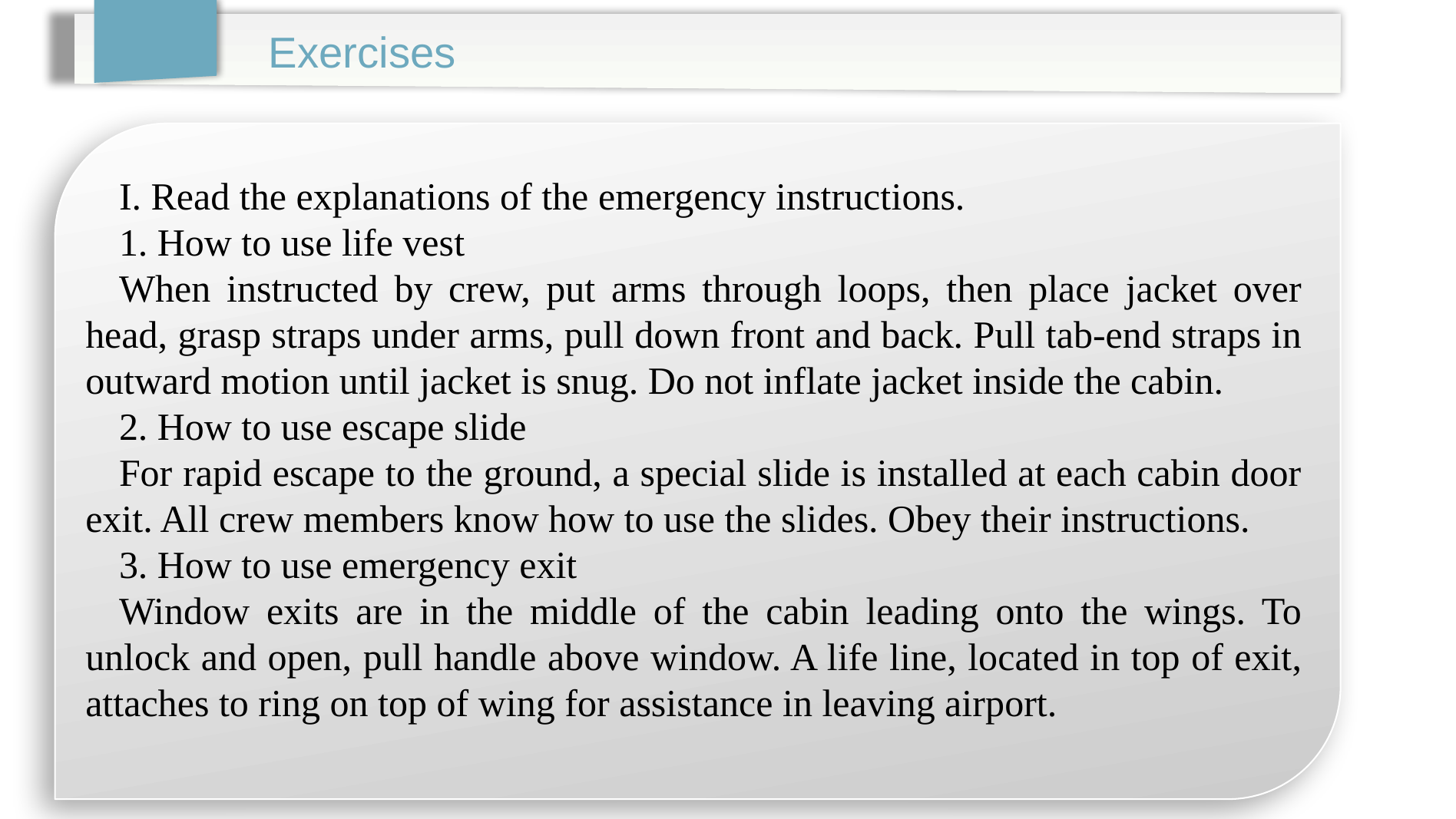

Exercises

I. Read the explanations of the emergency instructions.
1. How to use life vest
When instructed by crew, put arms through loops, then place jacket over head, grasp straps under arms, pull down front and back. Pull tab-end straps in outward motion until jacket is snug. Do not inflate jacket inside the cabin.
2. How to use escape slide
For rapid escape to the ground, a special slide is installed at each cabin door exit. All crew members know how to use the slides. Obey their instructions.
3. How to use emergency exit
Window exits are in the middle of the cabin leading onto the wings. To unlock and open, pull handle above window. A life line, located in top of exit, attaches to ring on top of wing for assistance in leaving airport.